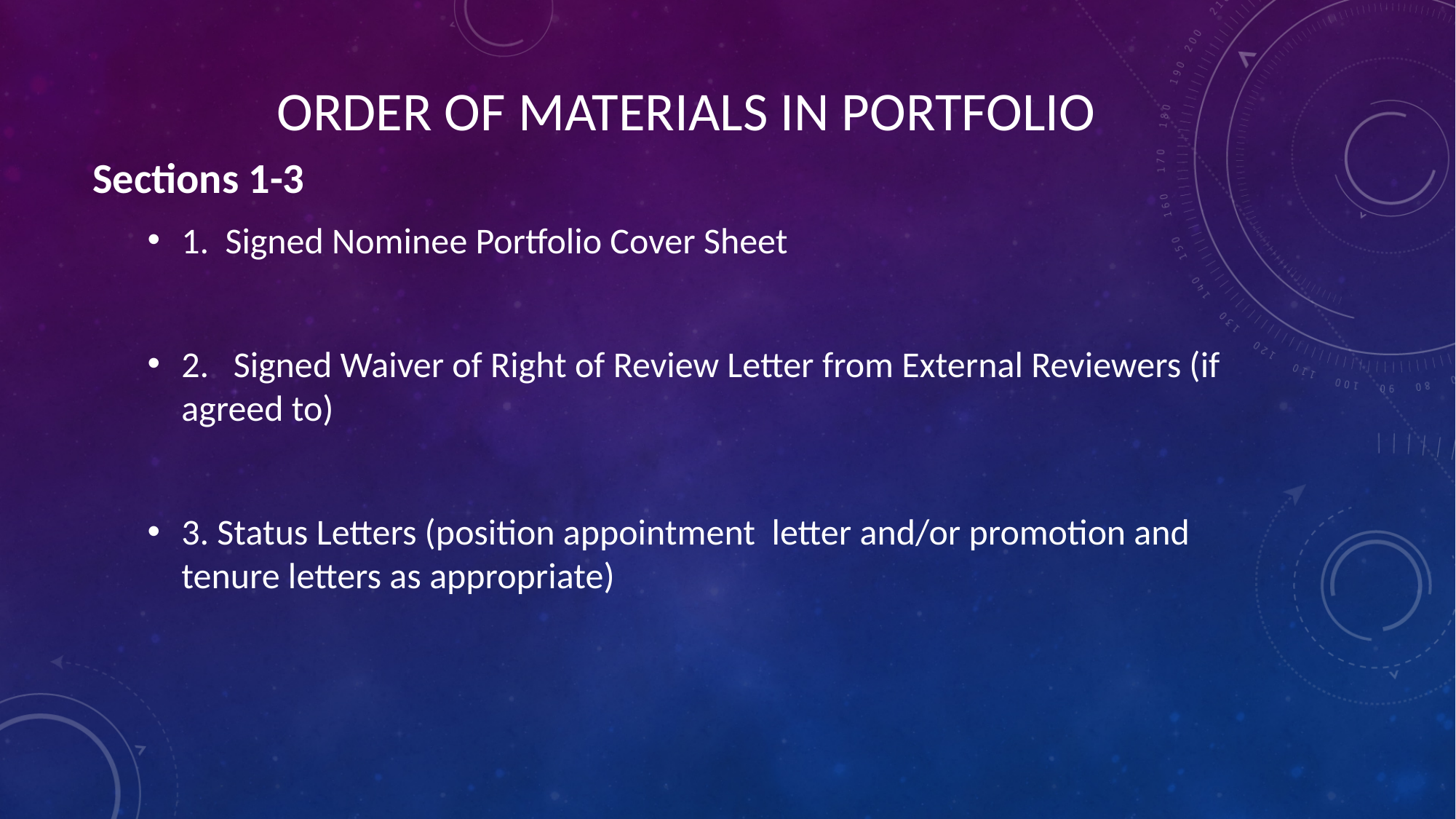

# Order of Materials in Portfolio
Sections 1-3
1.  Signed Nominee Portfolio Cover Sheet

2.   Signed Waiver of Right of Review Letter from External Reviewers (if agreed to)

3. Status Letters (position appointment  letter and/or promotion and tenure letters as appropriate)